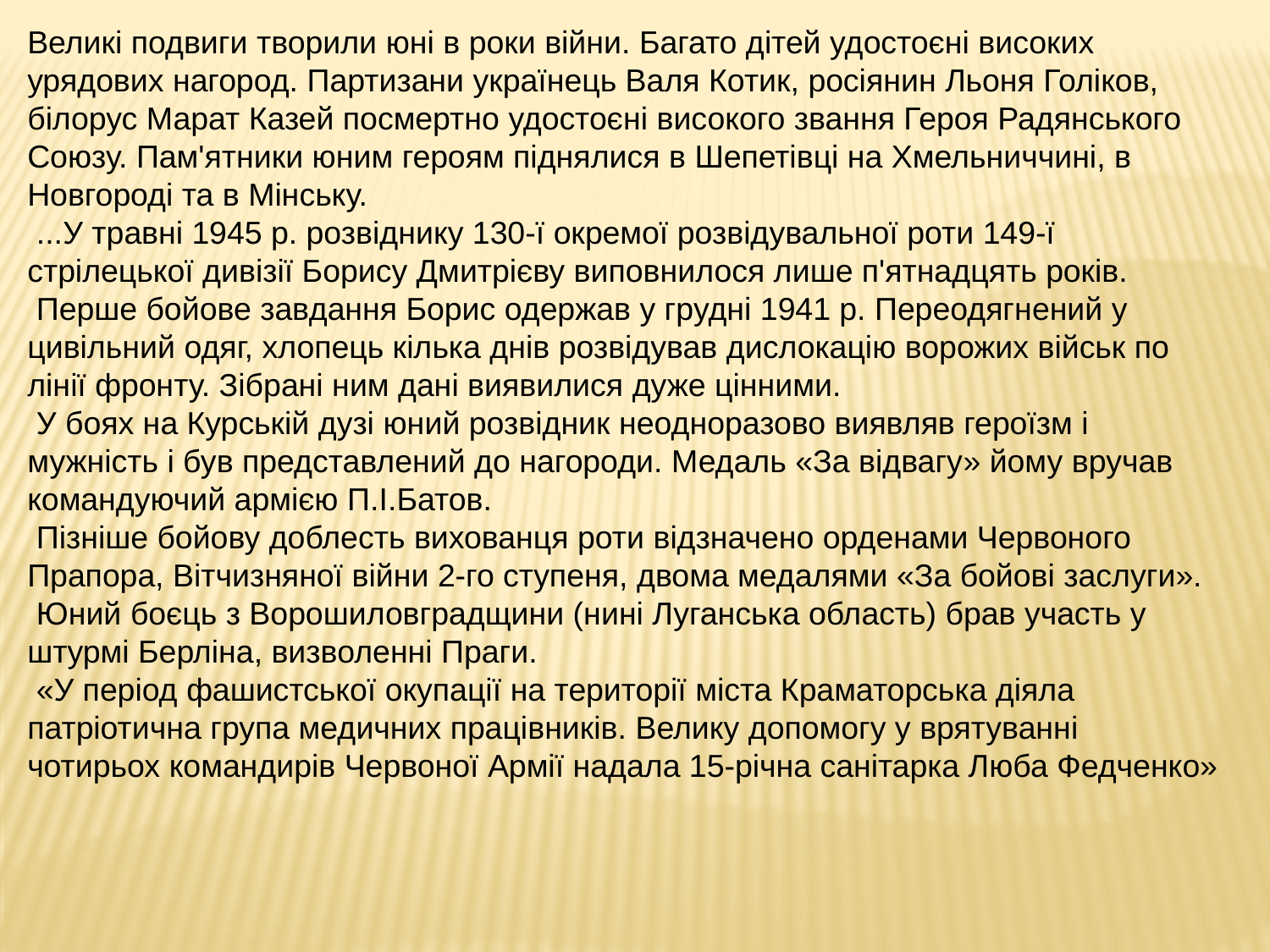

Великі подвиги творили юні в роки війни. Багато дітей удостоєні високих урядових нагород. Партизани українець Валя Котик, росіянин Льоня Голіков, білорус Марат Казей посмертно удостоєні високого звання Героя Радянського Союзу. Пам'ятники юним героям піднялися в Шепетівці на Хмельниччині, в Новгороді та в Мінську.
 ...У травні 1945 р. розвіднику 130-ї окремої розвідувальної роти 149-ї стрілецької дивізії Борису Дмитрієву виповнилося лише п'ятнадцять років.
 Перше бойове завдання Борис одержав у грудні 1941 р. Переодягнений у цивільний одяг, хлопець кілька днів розвідував дислокацію ворожих військ по лінії фронту. Зібрані ним дані виявилися дуже цінними.
 У боях на Курській дузі юний розвідник неодноразово виявляв героїзм і мужність і був представлений до нагороди. Медаль «За відвагу» йому вручав командуючий армією П.І.Батов.
 Пізніше бойову доблесть вихованця роти відзначено орденами Червоного Прапора, Вітчизняної війни 2-го ступеня, двома медалями «За бойові заслуги».
 Юний боєць з Ворошиловградщини (нині Луганська область) брав участь у штурмі Берліна, визволенні Праги.
 «У період фашистської окупації на території міста Краматорська діяла патріотична група медичних працівників. Велику допомогу у врятуванні чотирьох командирів Червоної Армії надала 15-річна санітарка Люба Федченко»